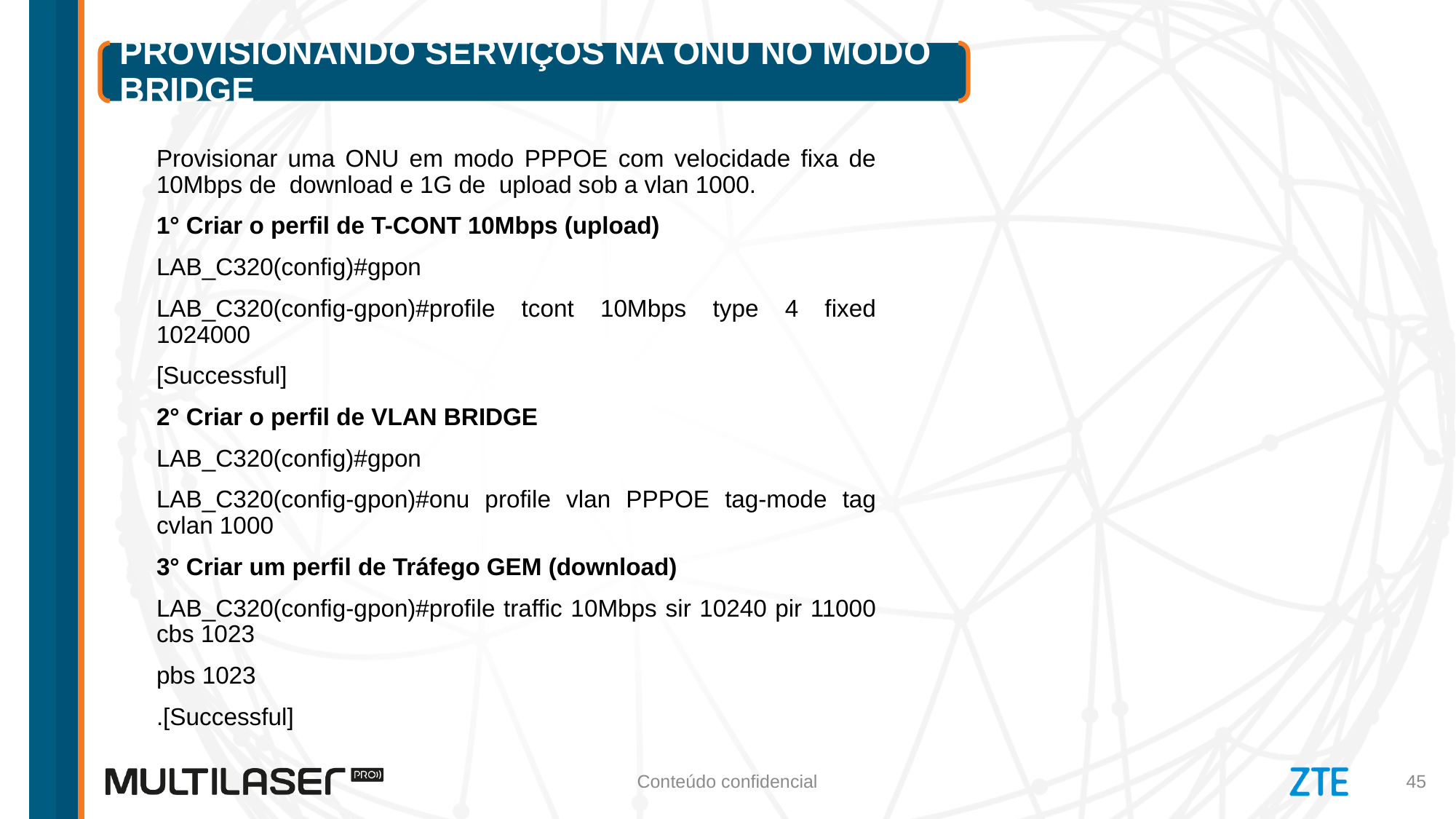

# Provisionando serviços na onu no modo bridge
Provisionar uma ONU em modo PPPOE com velocidade fixa de 10Mbps de  download e 1G de  upload sob a vlan 1000.
1° Criar o perfil de T-CONT 10Mbps (upload)
LAB_C320(config)#gpon
LAB_C320(config-gpon)#profile tcont 10Mbps type 4 fixed 1024000
[Successful]
2° Criar o perfil de VLAN BRIDGE
LAB_C320(config)#gpon
LAB_C320(config-gpon)#onu profile vlan PPPOE tag-mode tag cvlan 1000
3° Criar um perfil de Tráfego GEM (download)
LAB_C320(config-gpon)#profile traffic 10Mbps sir 10240 pir 11000 cbs 1023
pbs 1023
.[Successful]

Conteúdo confidencial
45